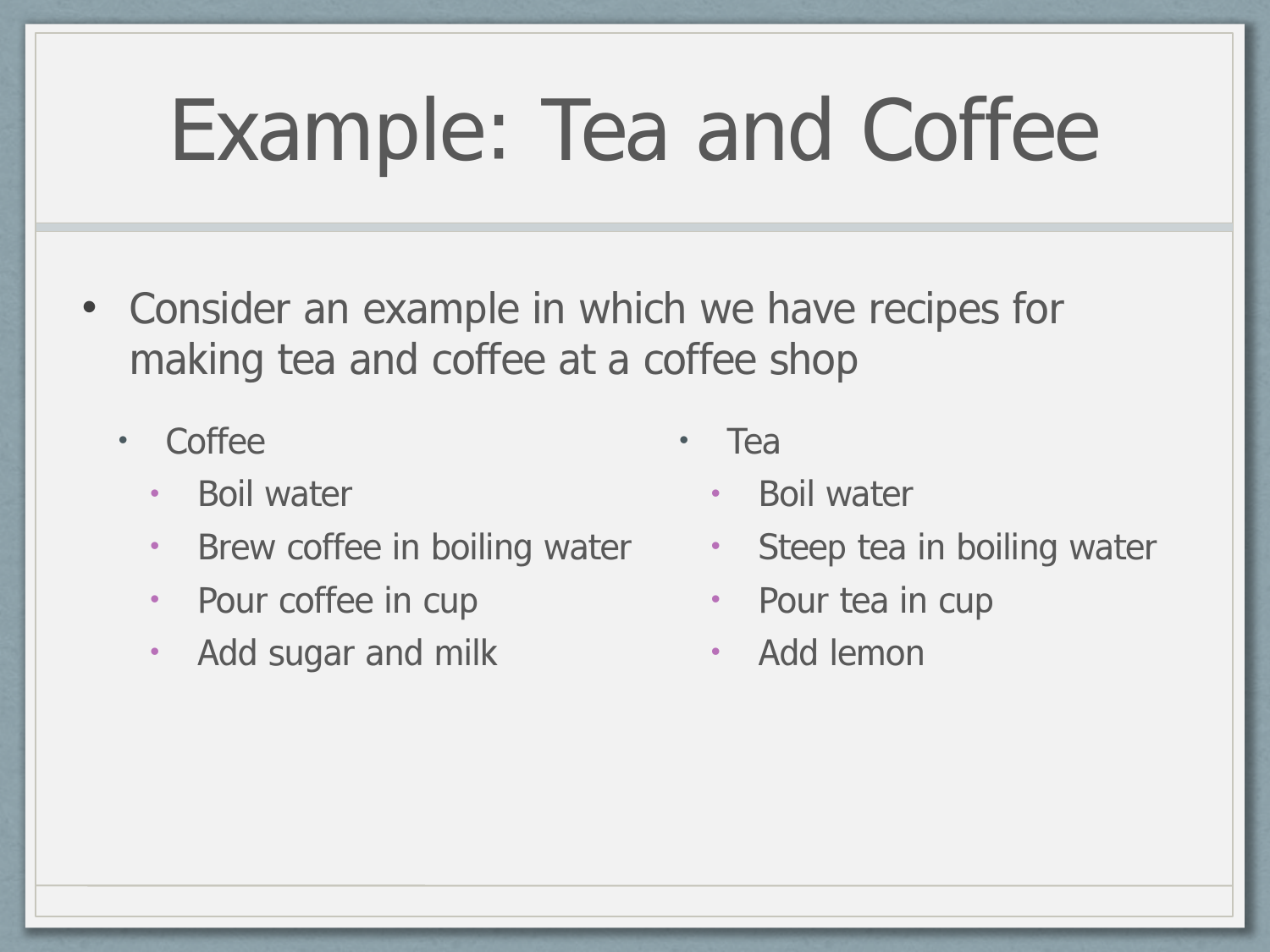

# Example: Tea and Coffee
Consider an example in which we have recipes for making tea and coffee at a coffee shop
Coffee
Boil water
Brew coffee in boiling water
Pour coffee in cup
Add sugar and milk
Tea
Boil water
Steep tea in boiling water
Pour tea in cup
Add lemon